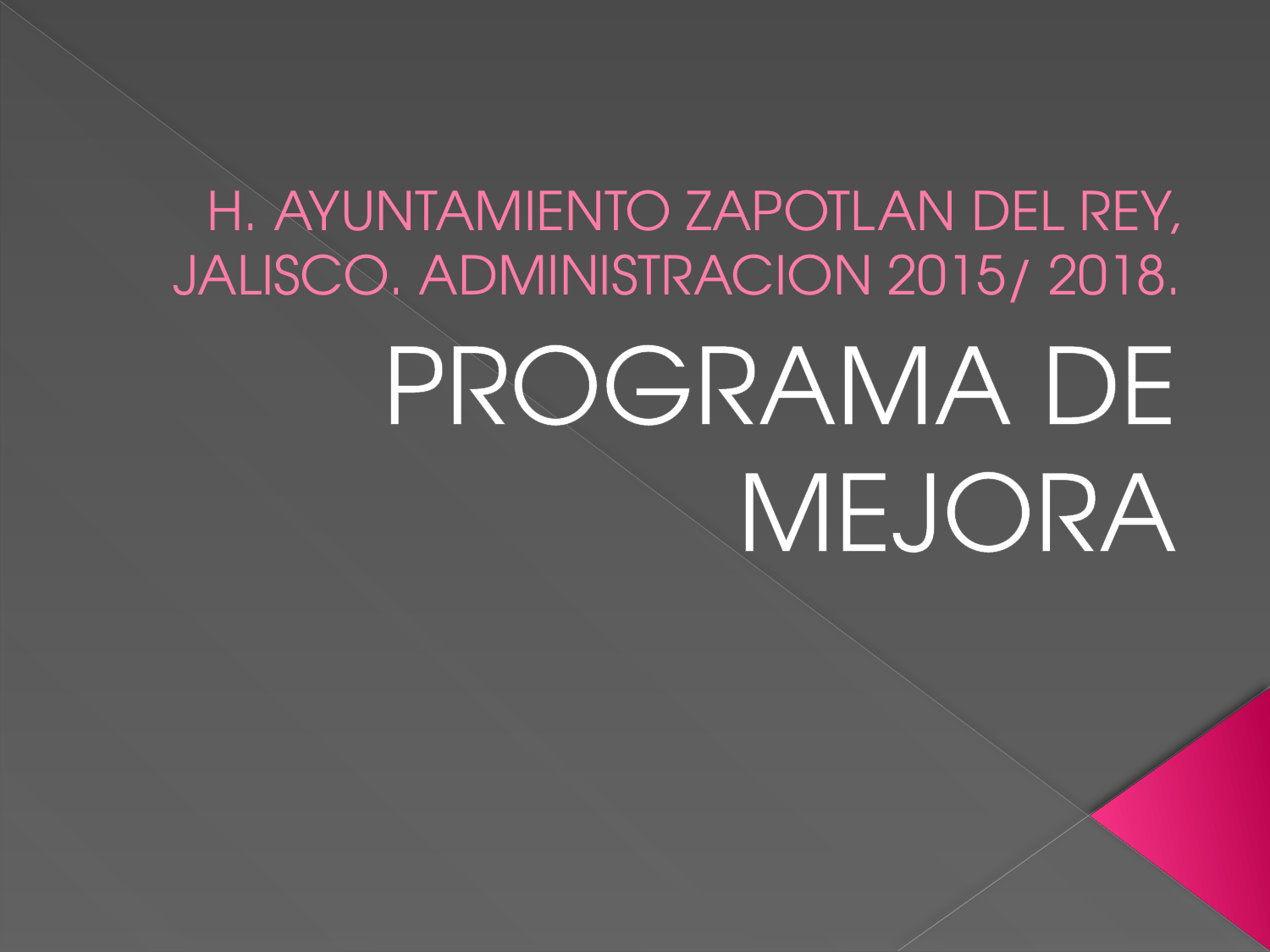

# H. AYUNTAMIENTO ZAPOTLAN DEL REY, JALISCO. ADMINISTRACION 2015/ 2018.
PROGRAMA DE MEJORA